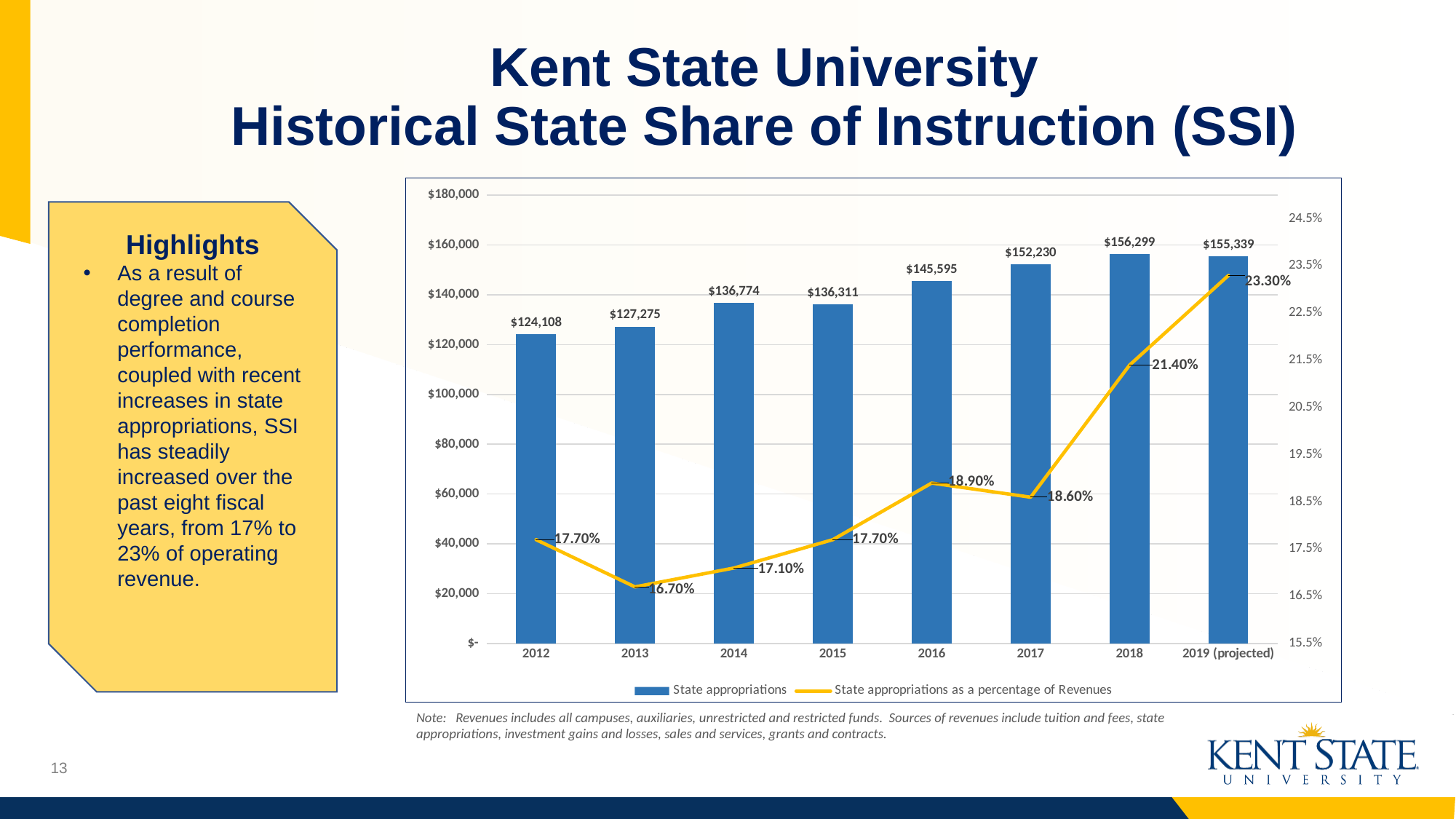

# Kent State University Historical State Share of Instruction (SSI)

### Chart

| Category | State appropriations | State appropriations as a percentage of Revenues |
|---|---|---|
| 2012 | 124108.08767000001 | 0.177 |
| 2013 | 127275.40323000001 | 0.167 |
| 2014 | 136773.57644 | 0.171 |
| 2015 | 136310.87305000002 | 0.177 |
| 2016 | 145595.02103 | 0.189 |
| 2017 | 152229.557 | 0.186 |
| 2018 | 156299.0 | 0.214 |
| 2019 (projected) | 155339.0 | 0.233 |
Highlights
As a result of degree and course completion performance, coupled with recent increases in state appropriations, SSI has steadily increased over the past eight fiscal years, from 17% to 23% of operating revenue.

Note:   Revenues includes all campuses, auxiliaries, unrestricted and restricted funds.  Sources of revenues include tuition and fees, state appropriations, investment gains and losses, sales and services, grants and contracts.